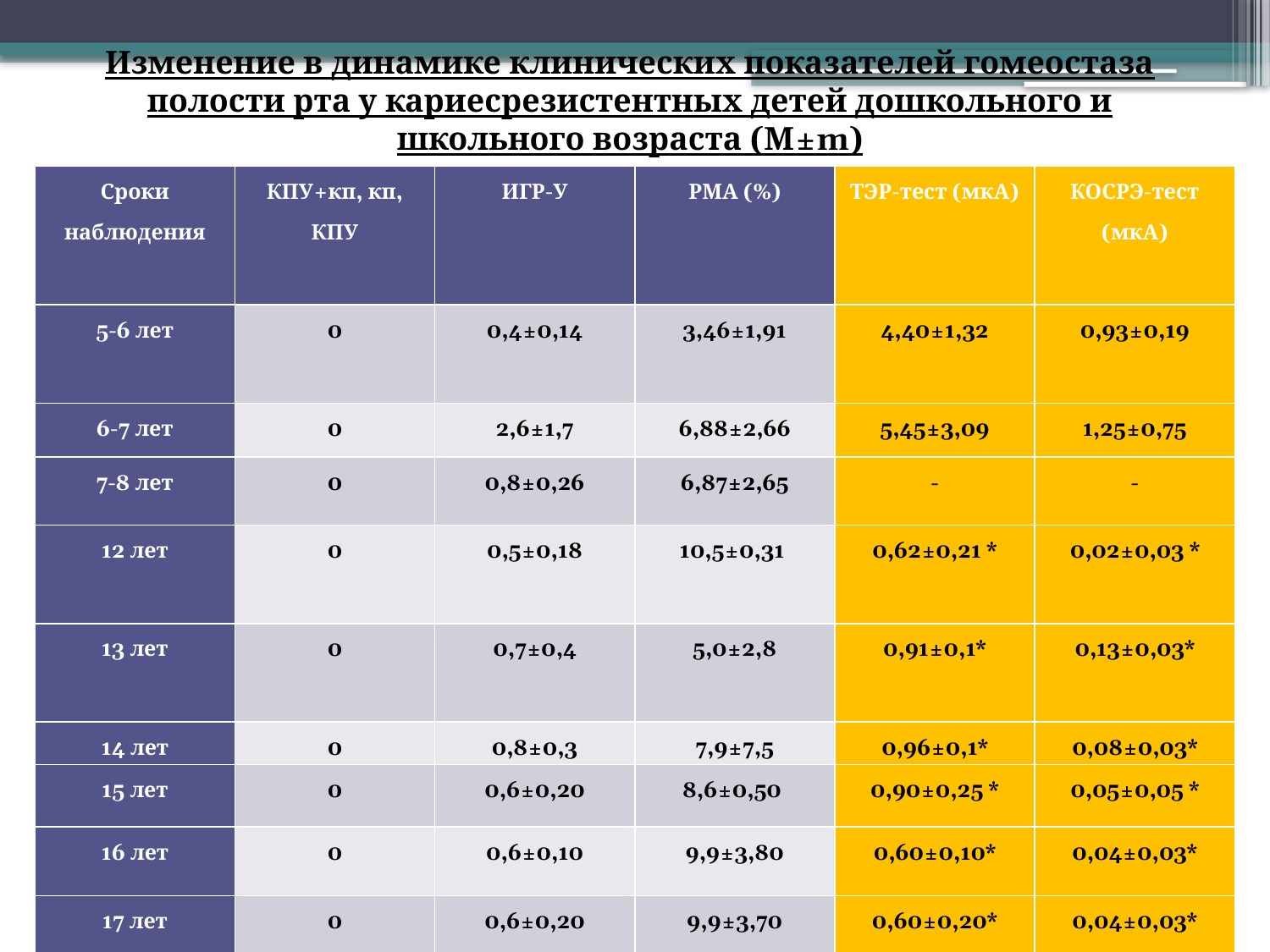

Изменение в динамике клинических показателей гомеостаза полости рта у кариесрезистентных детей дошкольного и школьного возраста (М±m)
| Сроки наблюдения | КПУ+кп, кп, КПУ | ИГР-У | РМА (%) | ТЭР-тест (мкА) | КОСРЭ-тест (мкА) |
| --- | --- | --- | --- | --- | --- |
| 5-6 лет | 0 | 0,4±0,14 | 3,46±1,91 | 4,40±1,32 | 0,93±0,19 |
| 6-7 лет | 0 | 2,6±1,7 | 6,88±2,66 | 5,45±3,09 | 1,25±0,75 |
| 7-8 лет | 0 | 0,8±0,26 | 6,87±2,65 | - | - |
| 12 лет | 0 | 0,5±0,18 | 10,5±0,31 | 0,62±0,21 \* | 0,02±0,03 \* |
| 13 лет | 0 | 0,7±0,4 | 5,0±2,8 | 0,91±0,1\* | 0,13±0,03\* |
| 14 лет | 0 | 0,8±0,3 | 7,9±7,5 | 0,96±0,1\* | 0,08±0,03\* |
| 15 лет | 0 | 0,6±0,20 | 8,6±0,50 | 0,90±0,25 \* | 0,05±0,05 \* |
| 16 лет | 0 | 0,6±0,10 | 9,9±3,80 | 0,60±0,10\* | 0,04±0,03\* |
| 17 лет | 0 | 0,6±0,20 | 9,9±3,70 | 0,60±0,20\* | 0,04±0,03\* |
#